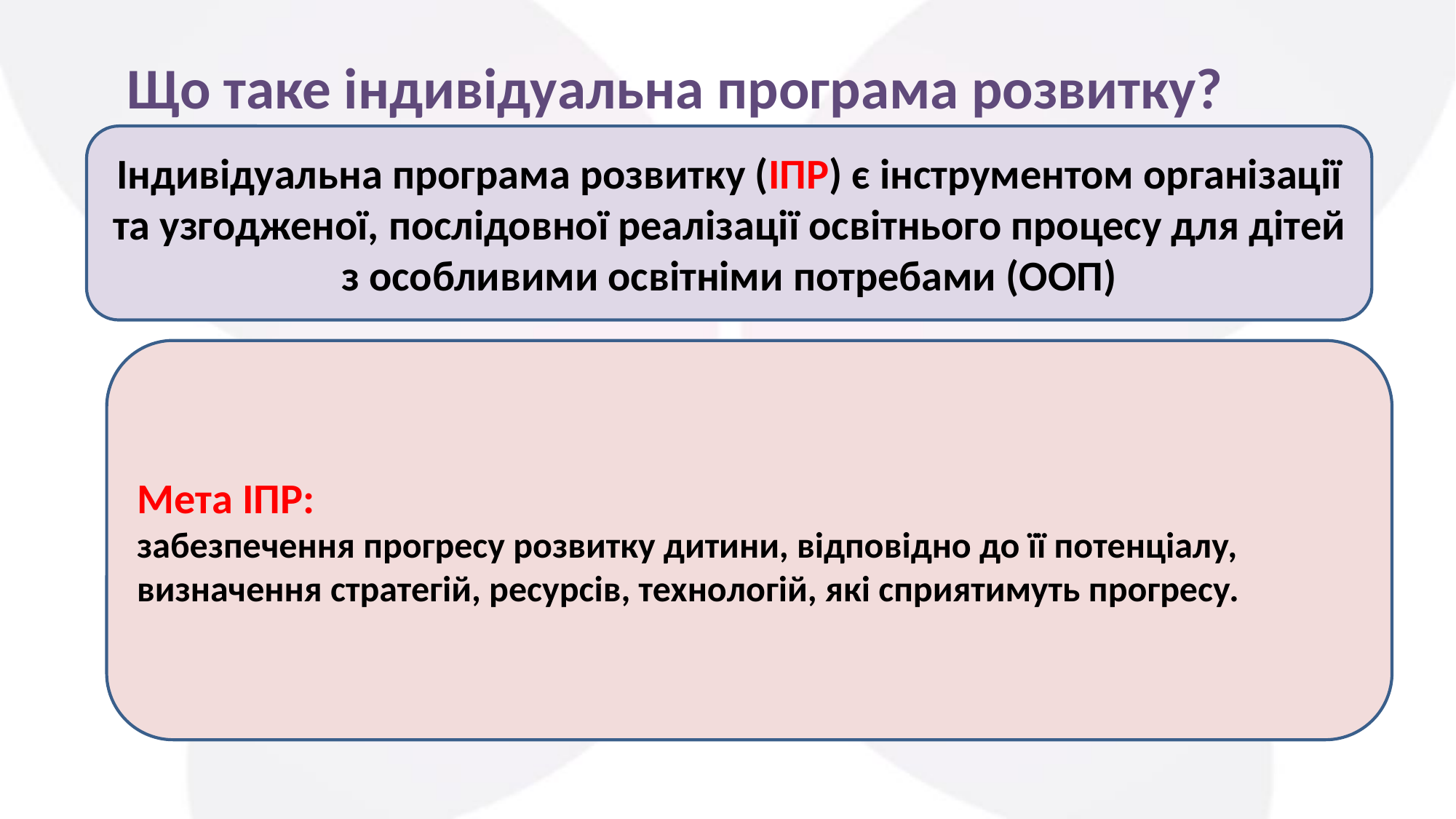

# Що таке індивідуальна програма розвитку?
Індивідуальна програма розвитку (ІПР) є інструментом організації та узгодженої, послідовної реалізації освітнього процесу для дітей з особливими освітніми потребами (ООП)
Мета ІПР:
забезпечення прогресу розвитку дитини, відповідно до її потенціалу, визначення стратегій, ресурсів, технологій, які сприятимуть прогресу.